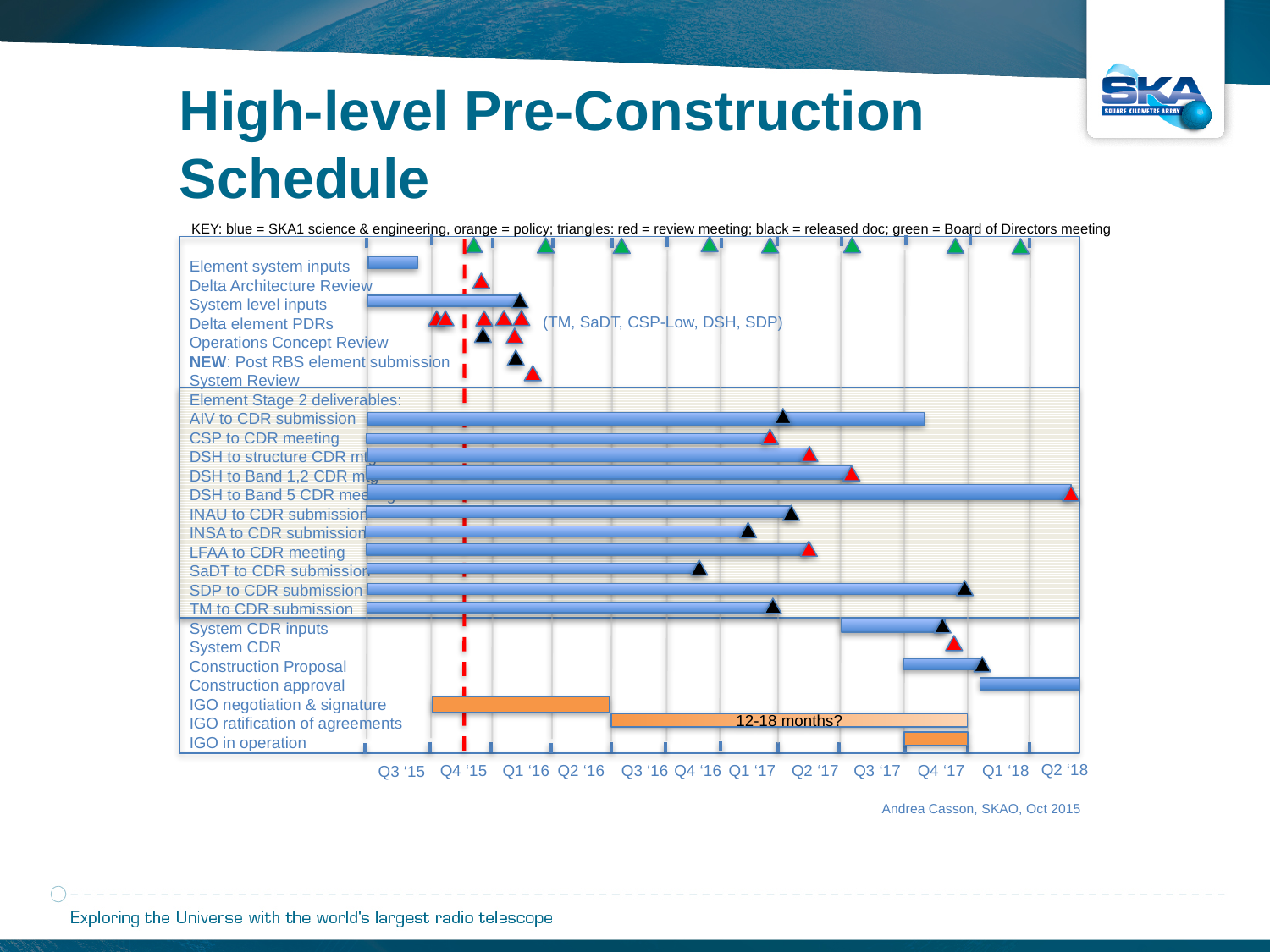

High-level Pre-Construction Schedule
KEY: blue = SKA1 science & engineering, orange = policy; triangles: red = review meeting; black = released doc; green = Board of Directors meeting

Element system inputs
Delta Architecture Review
System level inputs
Delta element PDRs
Operations Concept Review
NEW: Post RBS element submission
System Review
Element Stage 2 deliverables:
AIV to CDR submission
CSP to CDR meeting
DSH to structure CDR mtg
DSH to Band 1,2 CDR mtg
DSH to Band 5 CDR meeting
INAU to CDR submission
INSA to CDR submission
LFAA to CDR meeting
SaDT to CDR submission
SDP to CDR submission
TM to CDR submission
System CDR inputs
System CDR
Construction Proposal
Construction approval
IGO negotiation & signature
IGO ratification of agreements
IGO in operation

(TM, SaDT, CSP-Low, DSH, SDP)

12-18 months?

Q2 ‘18
Q1 ‘18
Q4 ‘17
Q3 ‘16
Q4 ‘16
Q1 ‘17
Q2 ‘17
Q3 ‘17
Q2 ‘16
Q4 ‘15
Q1 ‘16
Q3 ‘15
Andrea Casson, SKAO, Oct 2015